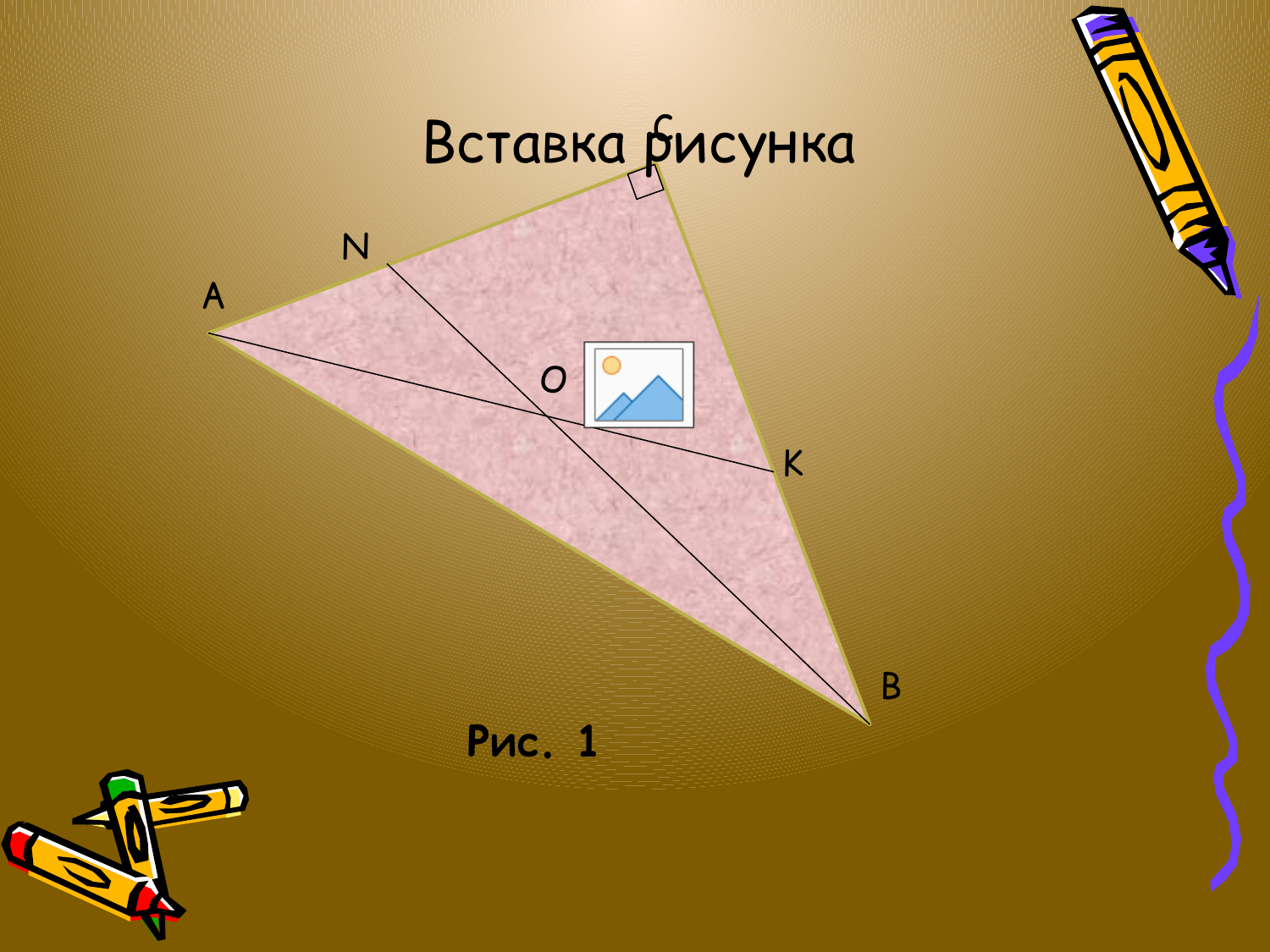

C

                   N
A

                                O

                                                                              K

                                                       B
                                    Рис. 1

#